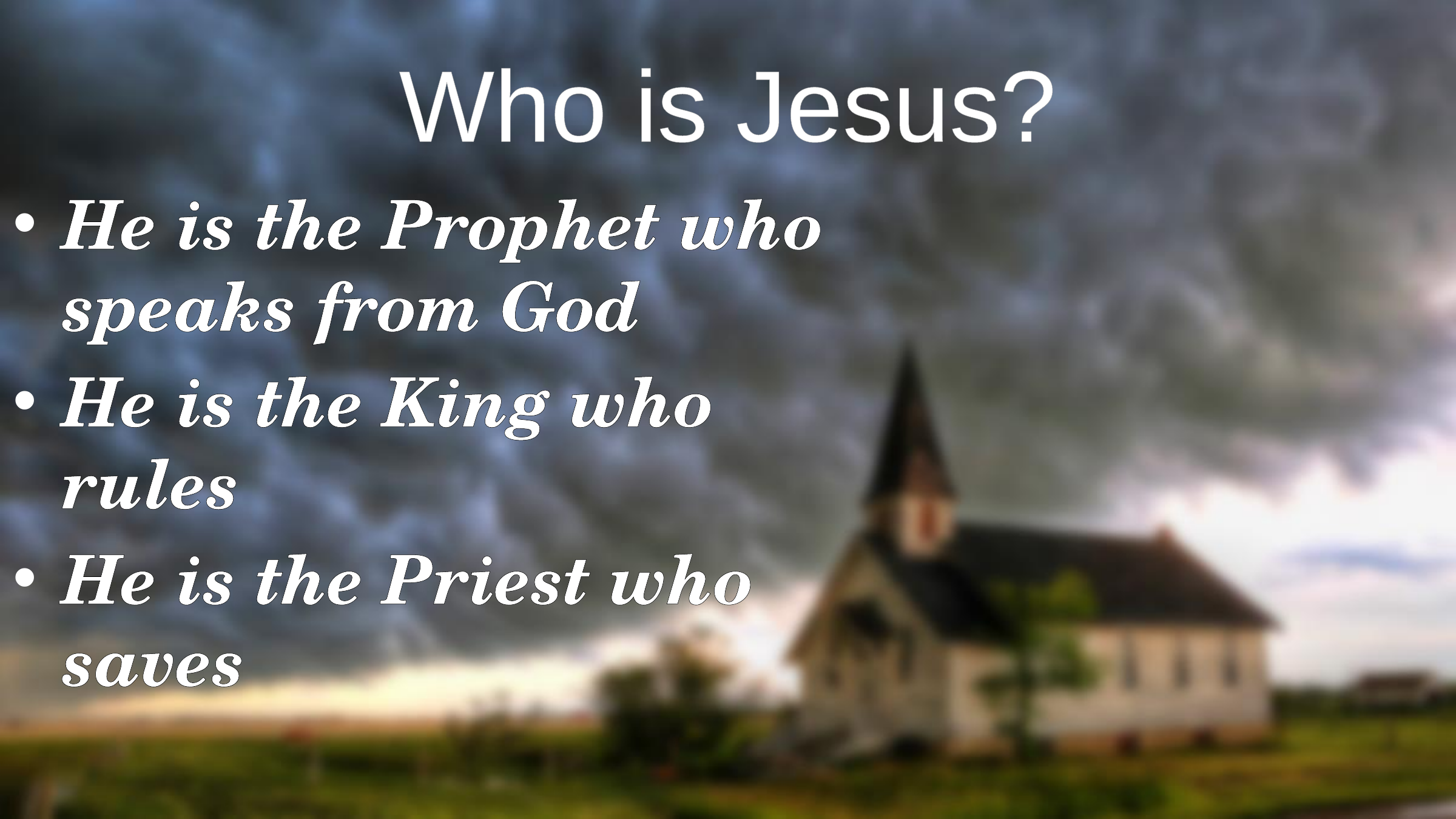

# Who is Jesus?
He is the Prophet who speaks from God
He is the King who rules
He is the Priest who saves